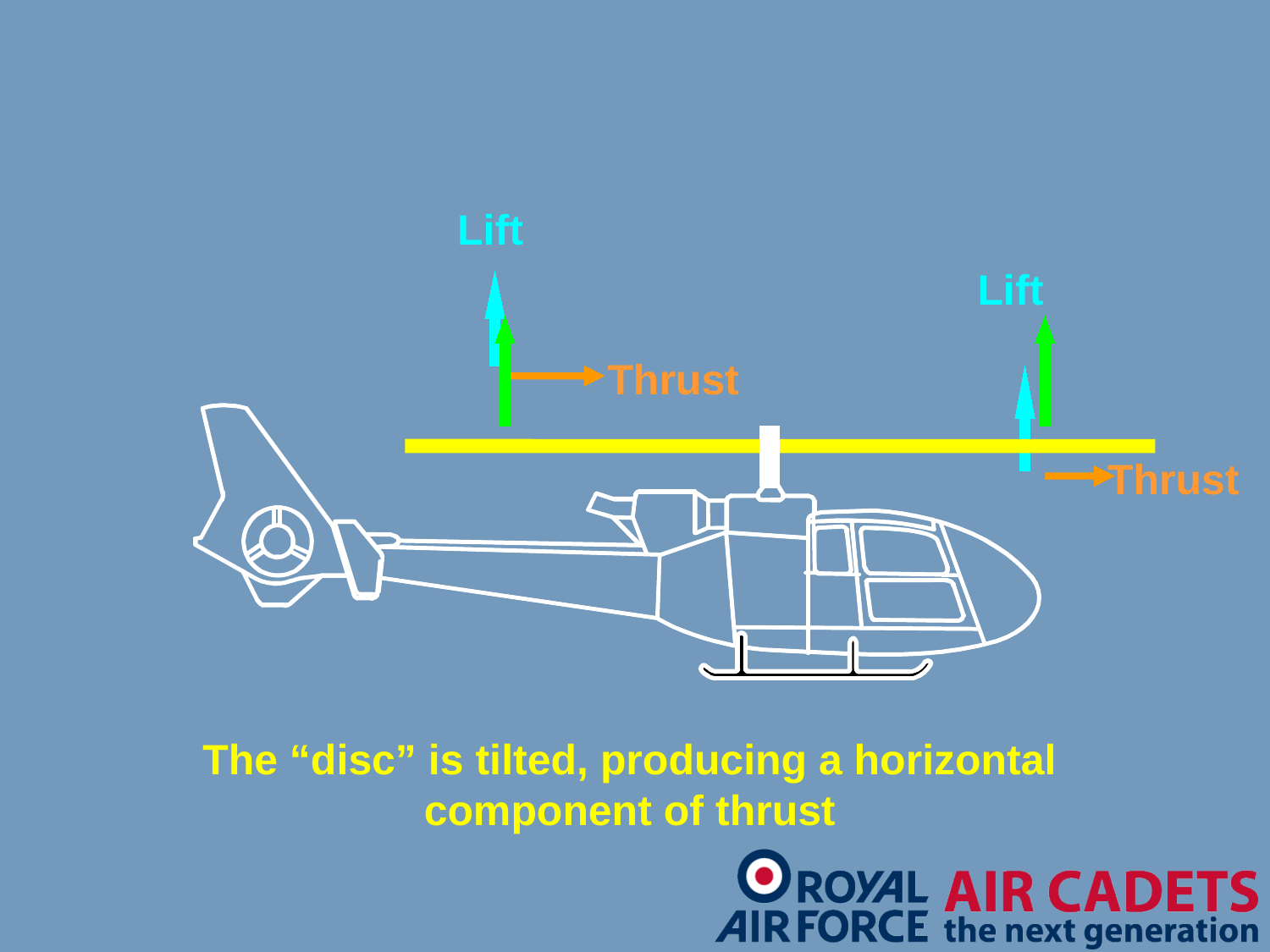

Lift
Lift

Thrust

Thrust

The “disc” is tilted, producing a horizontal component of thrust